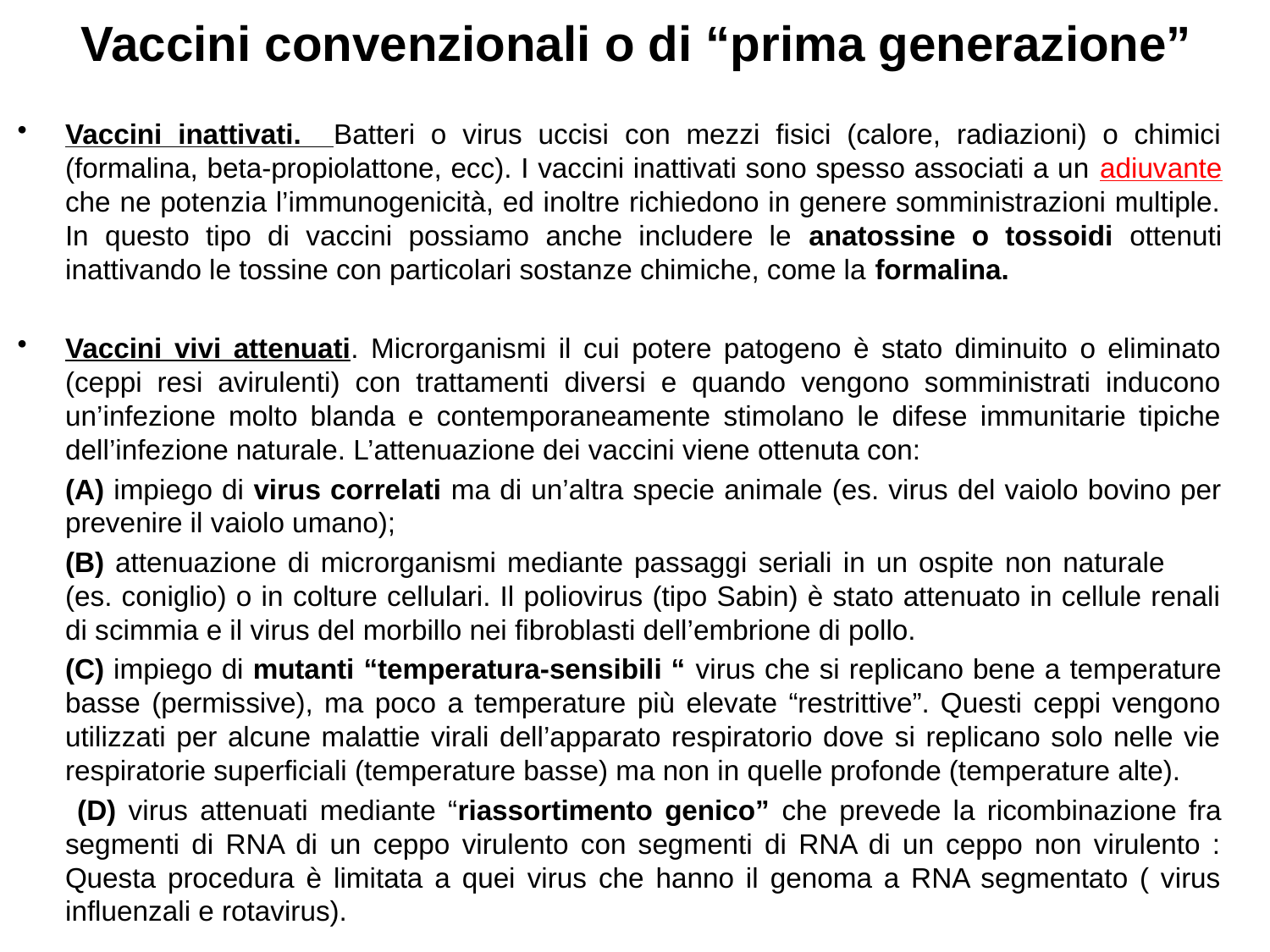

# Vaccini convenzionali o di “prima generazione”
Vaccini inattivati.  Batteri o virus uccisi con mezzi fisici (calore, radiazioni) o chimici (formalina, beta-propiolattone, ecc). I vaccini inattivati sono spesso associati a un adiuvante che ne potenzia l’immunogenicità, ed inoltre richiedono in genere somministrazioni multiple. In questo tipo di vaccini possiamo anche includere le anatossine o tossoidi ottenuti inattivando le tossine con particolari sostanze chimiche, come la formalina.

Vaccini vivi attenuati. Microrganismi il cui potere patogeno è stato diminuito o eliminato (ceppi resi avirulenti) con trattamenti diversi e quando vengono somministrati inducono un’infezione molto blanda e contemporaneamente stimolano le difese immunitarie tipiche dell’infezione naturale. L’attenuazione dei vaccini viene ottenuta con:
	(A) impiego di virus correlati ma di un’altra specie animale (es. virus del vaiolo bovino per prevenire il vaiolo umano);
	(B) attenuazione di microrganismi mediante passaggi seriali in un ospite non naturale      (es. coniglio) o in colture cellulari. Il poliovirus (tipo Sabin) è stato attenuato in cellule renali di scimmia e il virus del morbillo nei fibroblasti dell’embrione di pollo.
	(C) impiego di mutanti “temperatura-sensibili “ virus che si replicano bene a temperature basse (permissive), ma poco a temperature più elevate “restrittive”. Questi ceppi vengono utilizzati per alcune malattie virali dell’apparato respiratorio dove si replicano solo nelle vie respiratorie superficiali (temperature basse) ma non in quelle profonde (temperature alte).
	 (D) virus attenuati mediante “riassortimento genico” che prevede la ricombinazione fra segmenti di RNA di un ceppo virulento con segmenti di RNA di un ceppo non virulento : Questa procedura è limitata a quei virus che hanno il genoma a RNA segmentato ( virus influenzali e rotavirus).